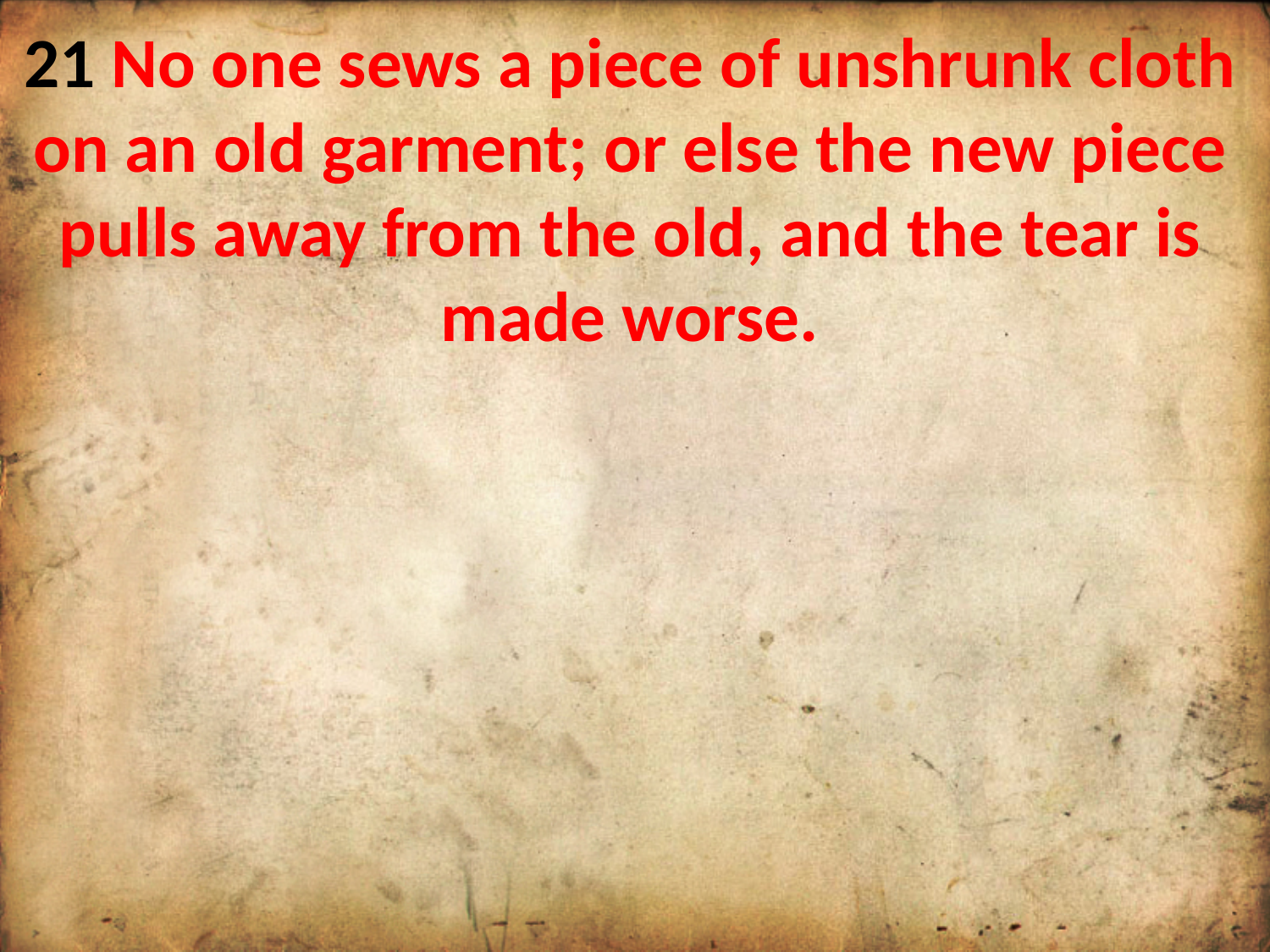

21 No one sews a piece of unshrunk cloth on an old garment; or else the new piece pulls away from the old, and the tear is made worse.